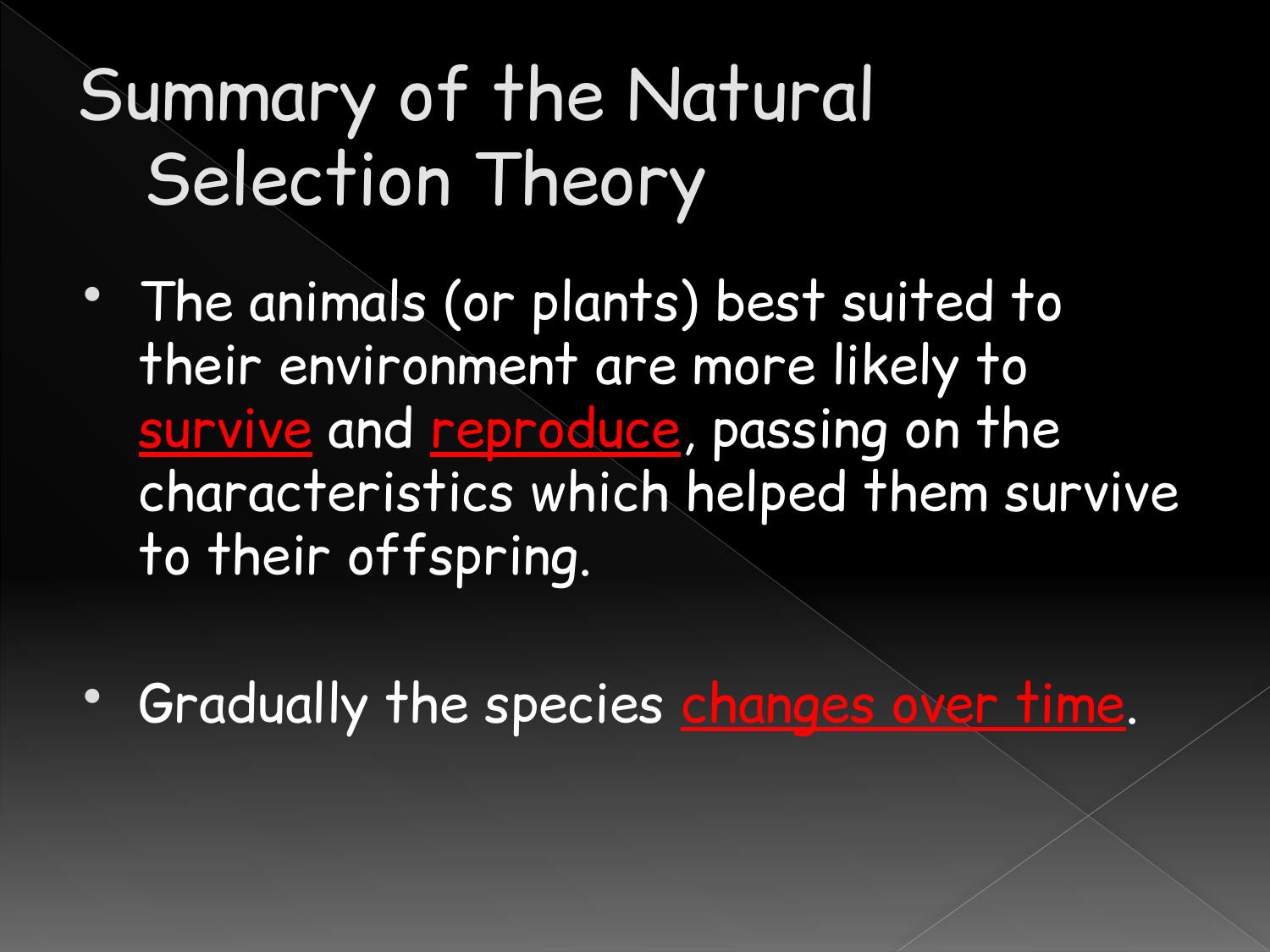

# Summary of the Natural Selection Theory
The animals (or plants) best suited to their environment are more likely to survive and reproduce, passing on the characteristics which helped them survive to their offspring.

Gradually the species changes over time.